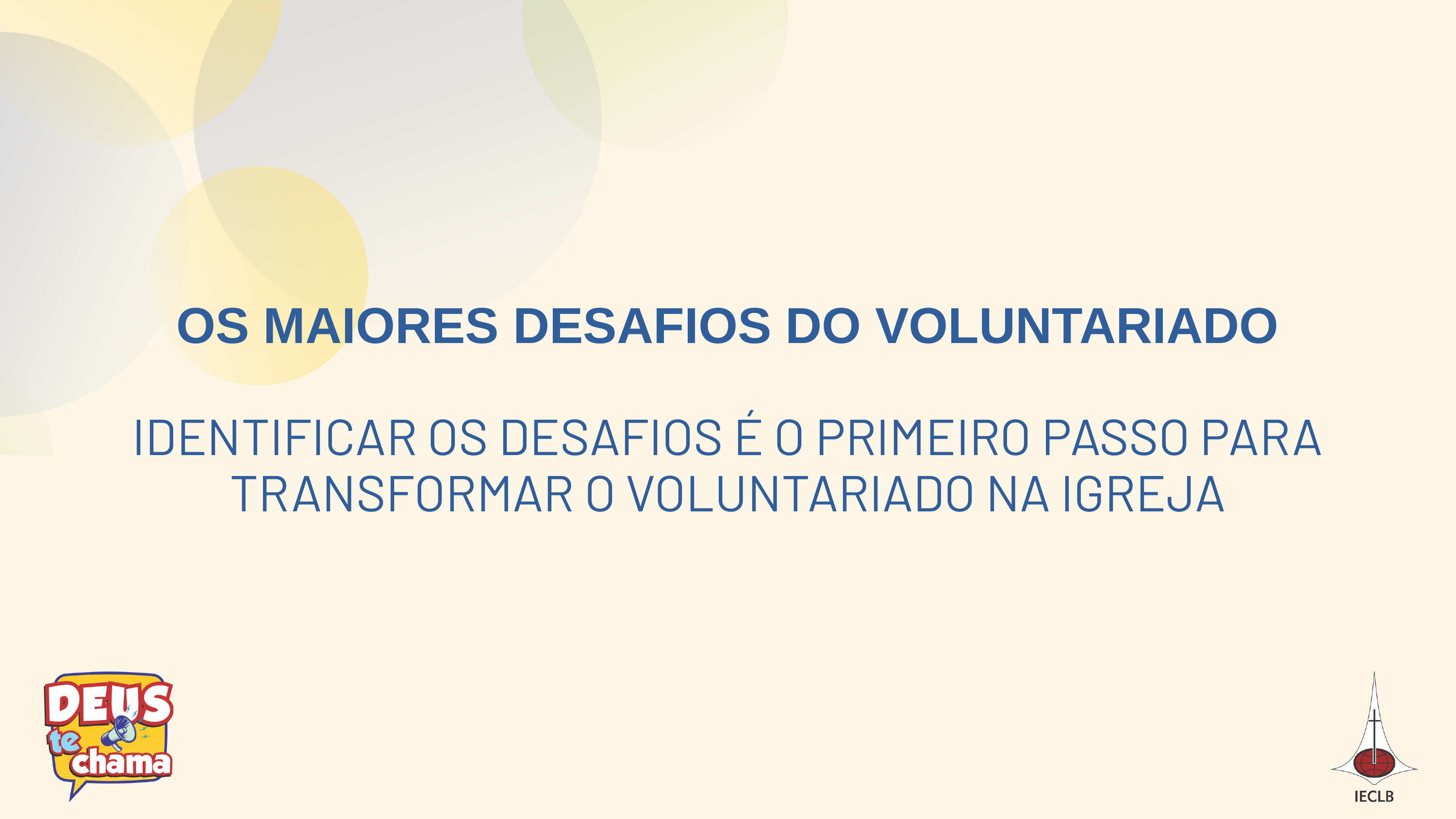

OS MAIORES DESAFIOS DO VOLUNTARIADO

IDENTIFICAR OS DESAFIOS É O PRIMEIRO PASSO PARA TRANSFORMAR O VOLUNTARIADO NA IGREJA